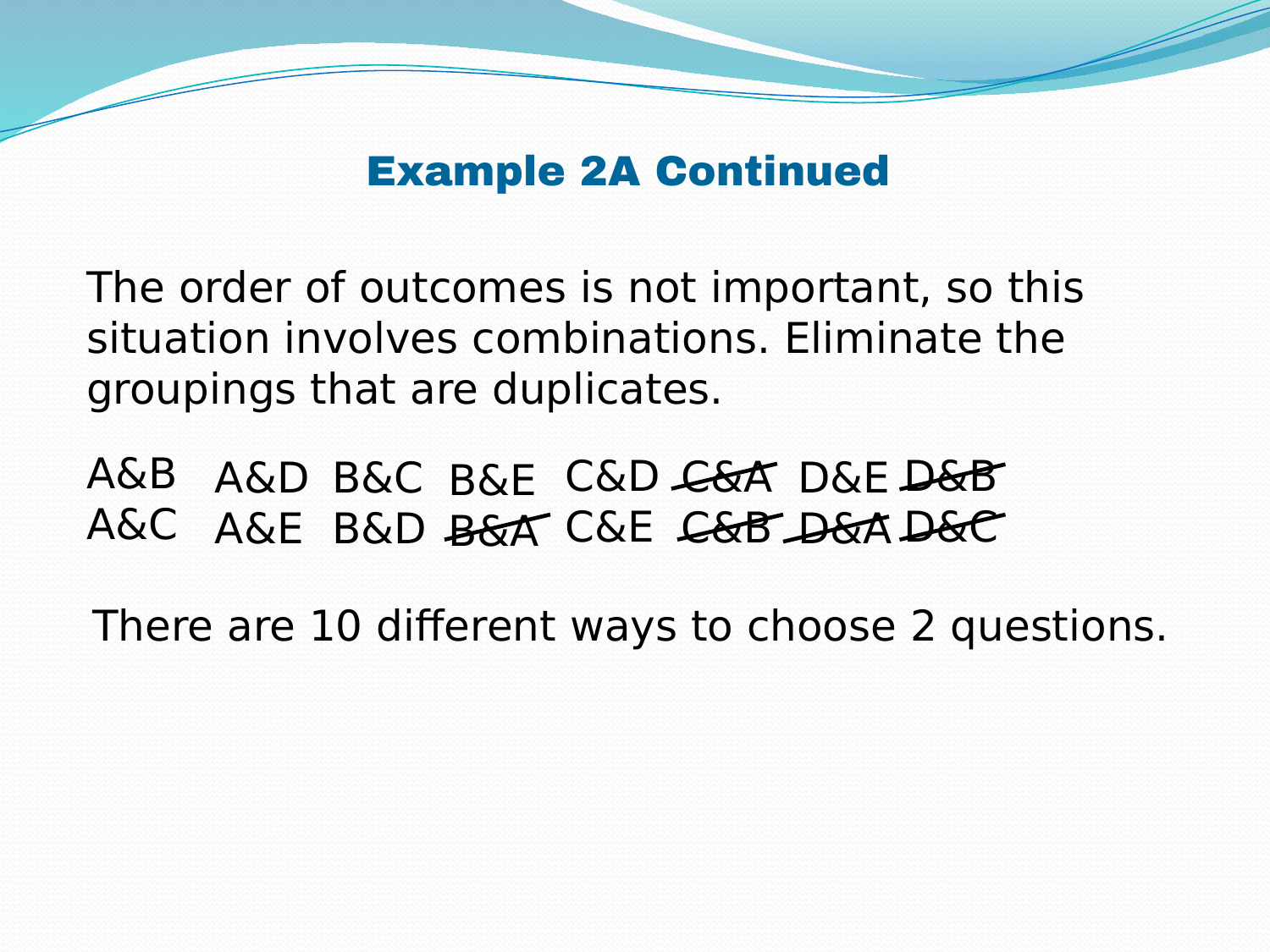

Example 2A Continued
The order of outcomes is not important, so this situation involves combinations. Eliminate the groupings that are duplicates.
A&B
A&C
C&D
C&E
D&B
D&C
C&A
C&B
A&D
A&E
B&C
B&D
D&E
D&A
B&E
B&A

There are 10 different ways to choose 2 questions.